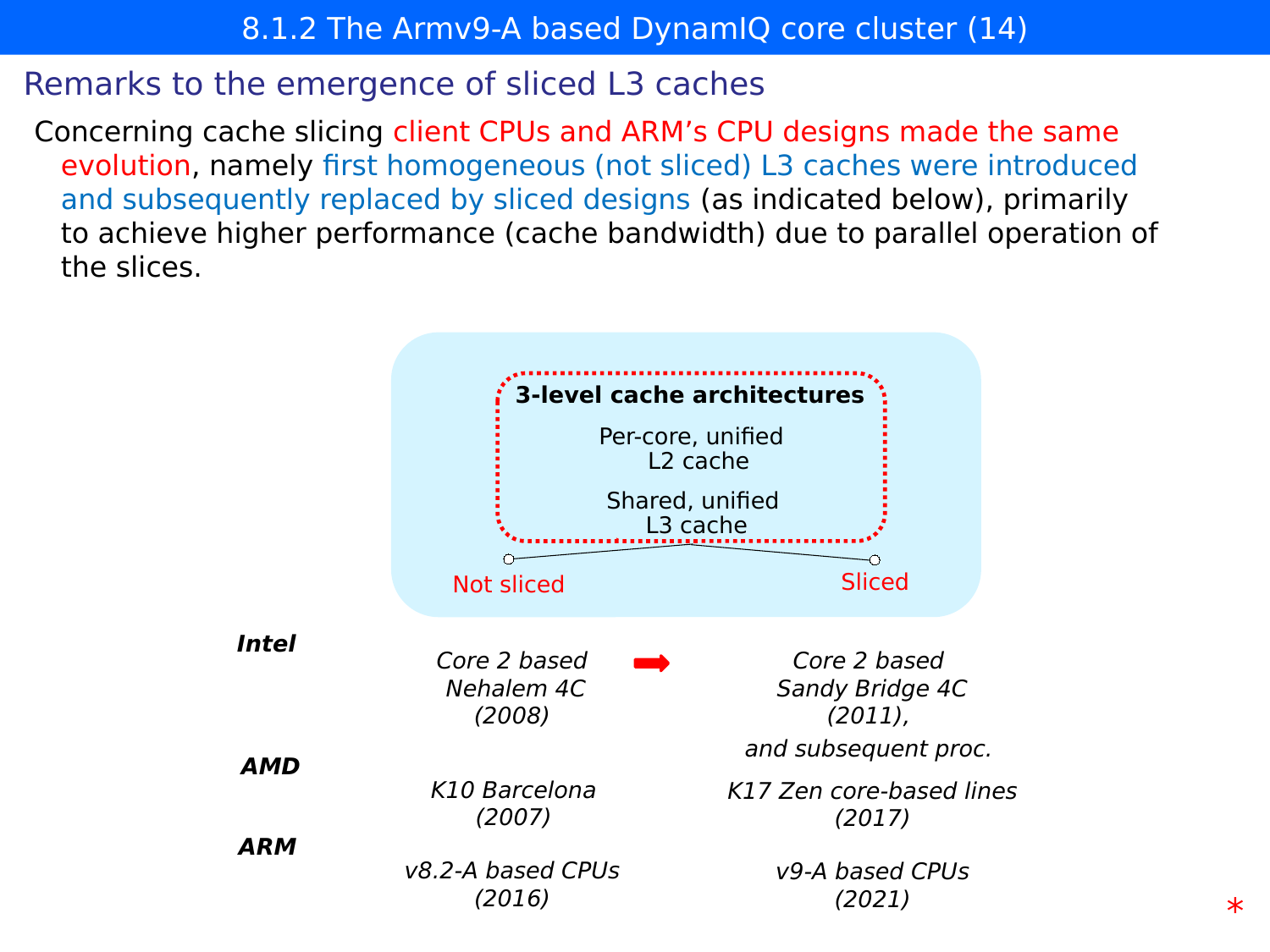

# 8.1.2 The Armv9-A based DynamIQ core cluster (14)
Remarks to the emergence of sliced L3 caches
Concerning cache slicing client CPUs and ARM’s CPU designs made the same
   evolution, namely first homogeneous (not sliced) L3 caches were introduced
   and subsequently replaced by sliced designs (as indicated below), primarily
   to achieve higher performance (cache bandwidth) due to parallel operation of
   the slices.

3-level cache architectures
Per-core, unified
  L2 cache
Shared, unified
 L3 cache

Sliced
Not sliced

Intel
Core 2 based
 Sandy Bridge 4C
(2011),
and subsequent proc.
Core 2 based
 Nehalem 4C
(2008)

AMD
K10 Barcelona
(2007)
K17 Zen core-based lines
(2017)
ARM
v8.2-A based CPUs
(2016)
v9-A based CPUs
(2021)
*